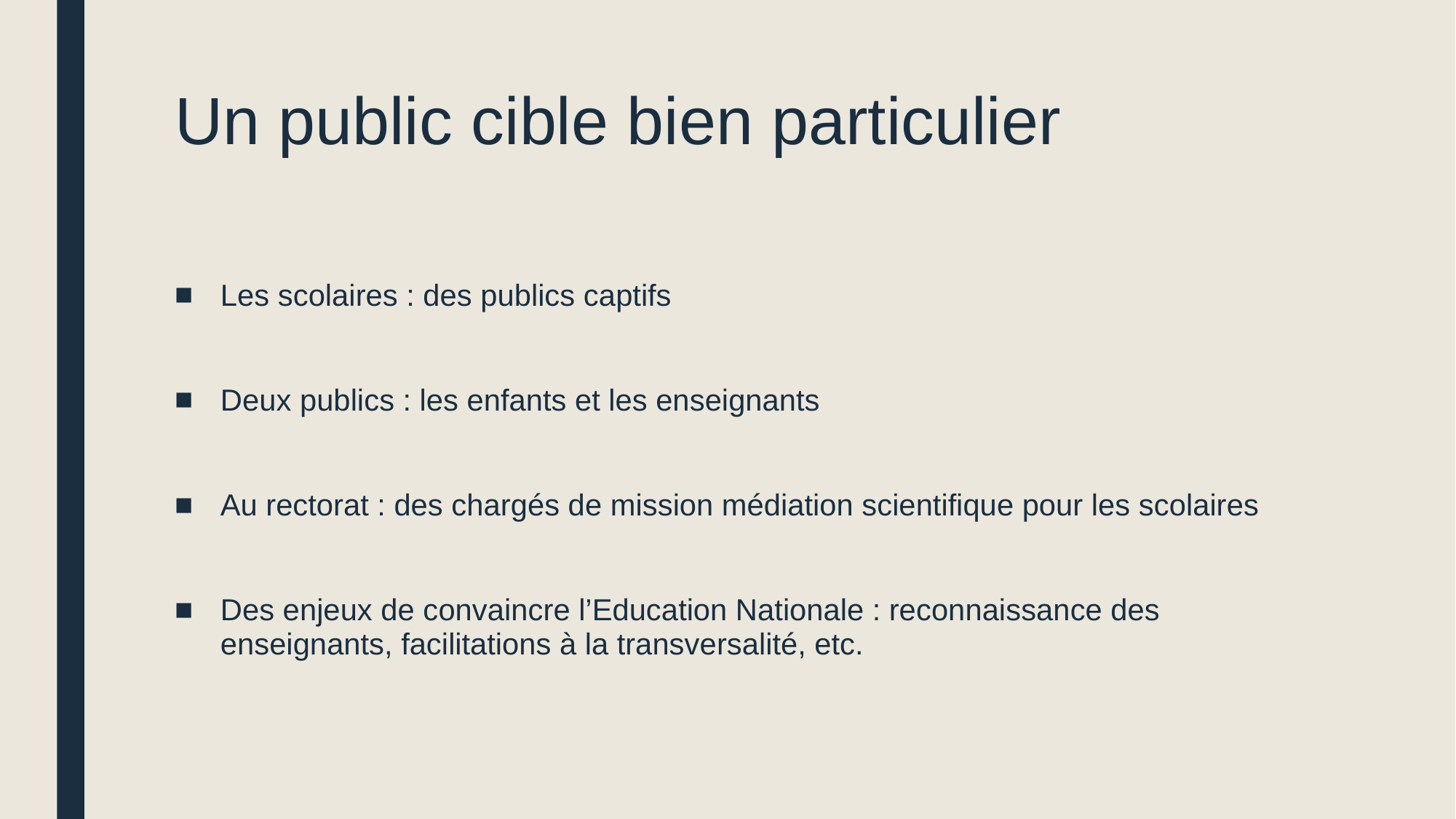

# Un public cible bien particulier
Les scolaires : des publics captifs

Deux publics : les enfants et les enseignants

Au rectorat : des chargés de mission médiation scientifique pour les scolaires

Des enjeux de convaincre l’Education Nationale : reconnaissance des enseignants, facilitations à la transversalité, etc.